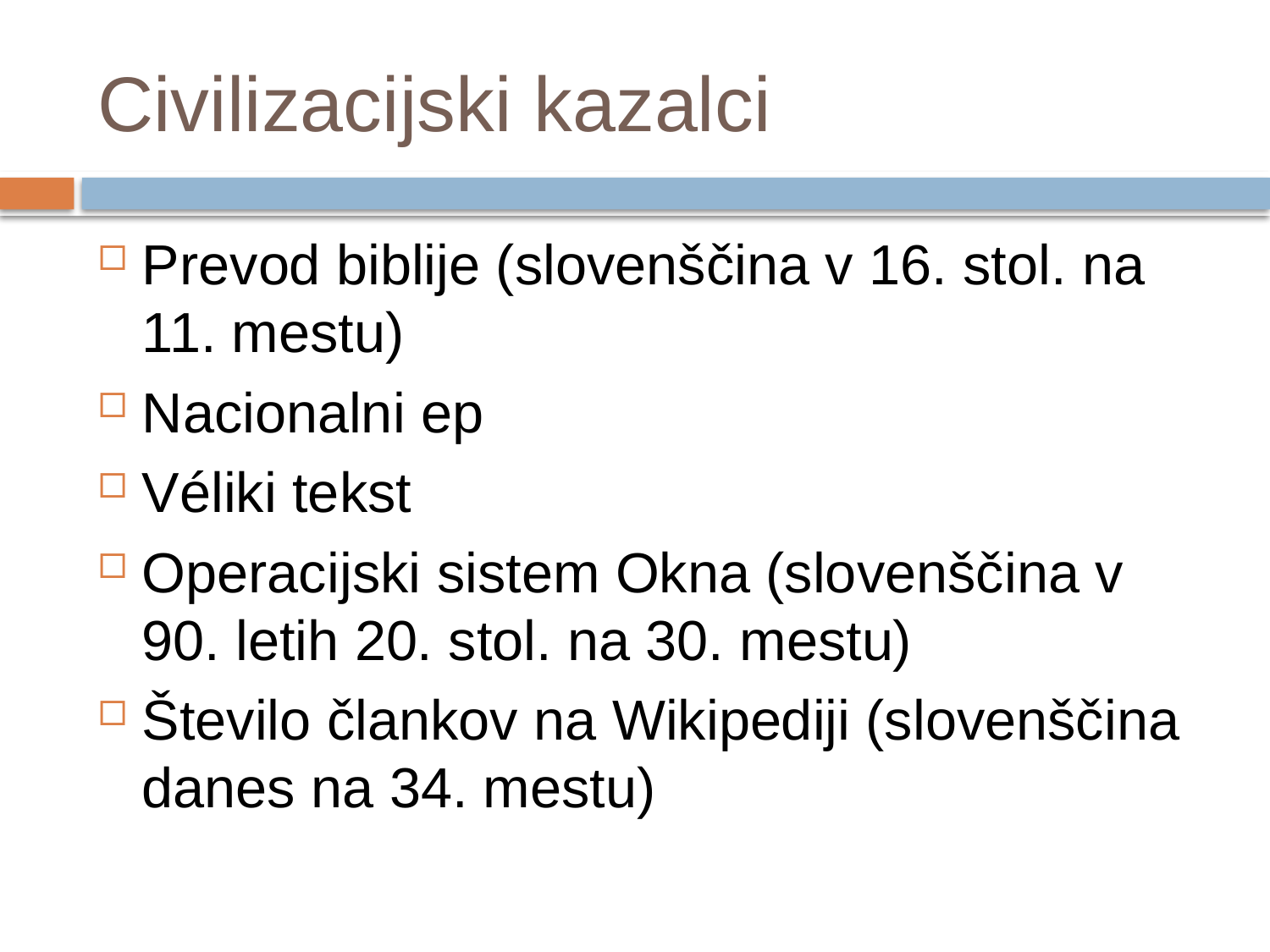

# Civilizacijski kazalci
Prevod biblije (slovenščina v 16. stol. na 11. mestu)
Nacionalni ep
Véliki tekst
Operacijski sistem Okna (slovenščina v 90. letih 20. stol. na 30. mestu)
Število člankov na Wikipediji (slovenščina danes na 34. mestu)